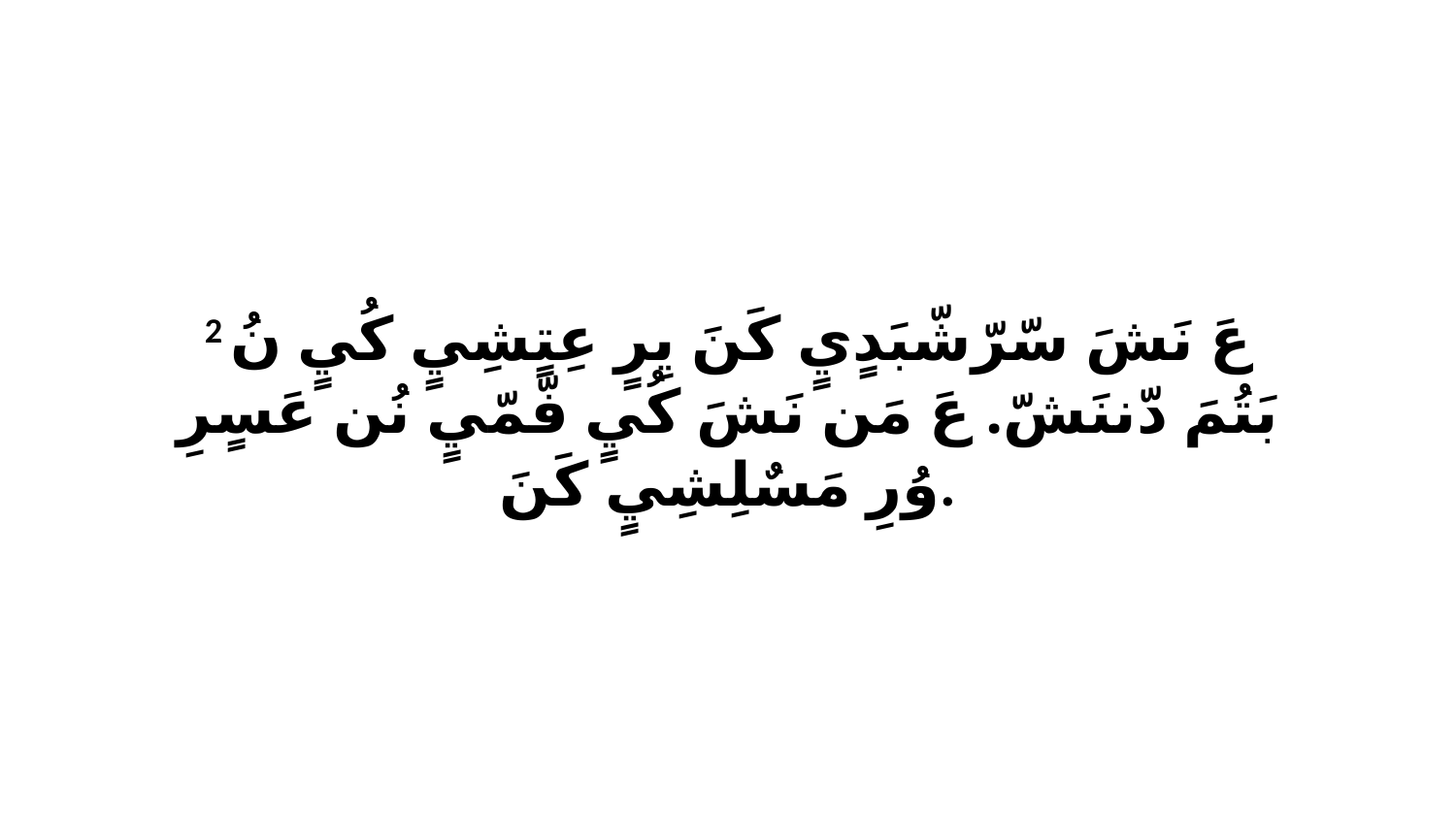

2 عَ نَشَ سّرّشّبَدٍيٍ كَنَ يِرٍ عِتٍشِيٍ كُيٍ نُ بَتُمَ دّننَشّ. عَ مَن نَشَ كُيٍ فّمّيٍ نُن عَسٍرِ وُرِ مَسٌلِشِيٍ كَنَ.